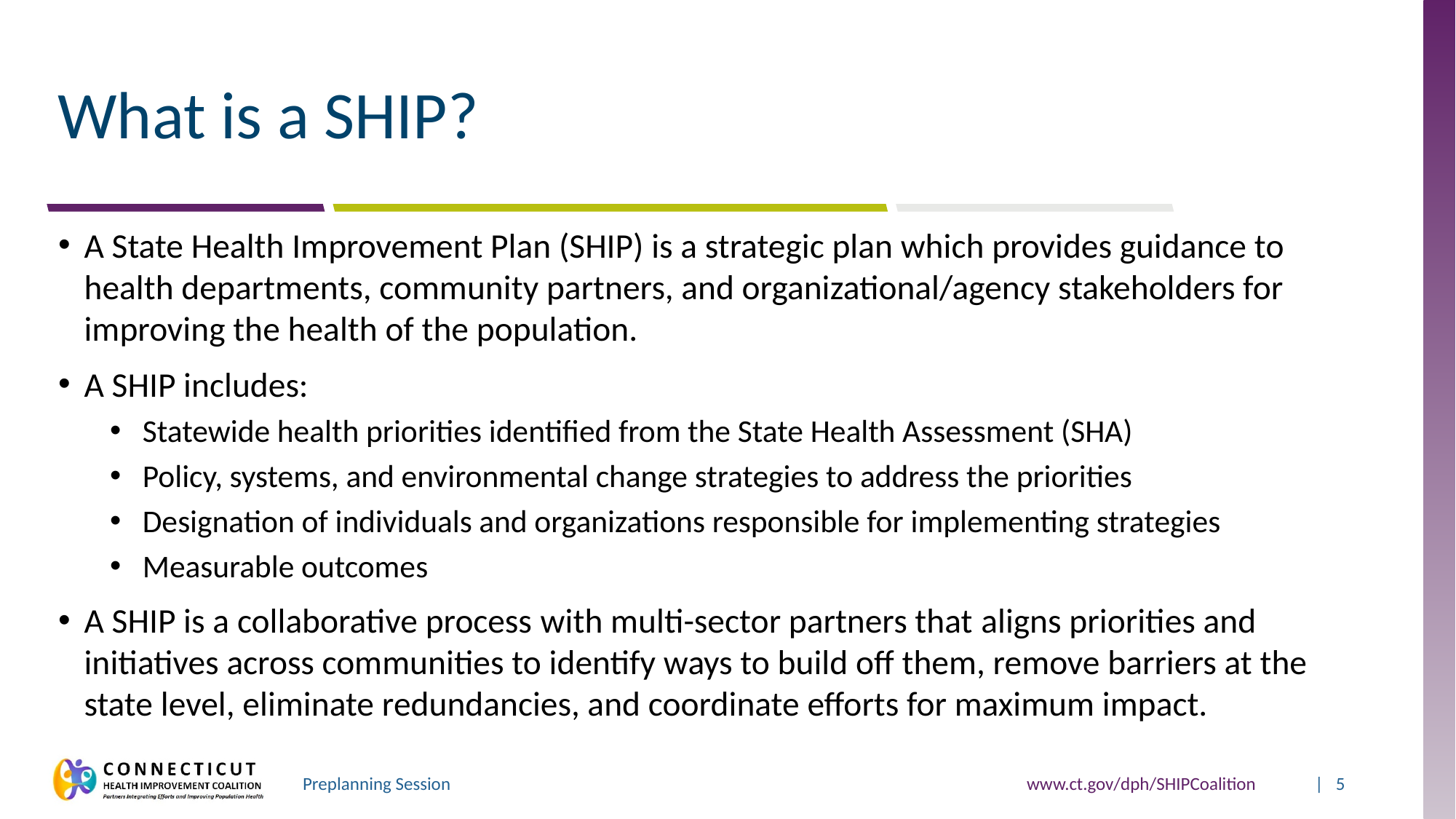

# What is a SHIP?
A State Health Improvement Plan (SHIP) is a strategic plan which provides guidance to health departments, community partners, and organizational/agency stakeholders for improving the health of the population.
A SHIP includes:
Statewide health priorities identified from the State Health Assessment (SHA)
Policy, systems, and environmental change strategies to address the priorities
Designation of individuals and organizations responsible for implementing strategies
Measurable outcomes
A SHIP is a collaborative process with multi-sector partners that aligns priorities and initiatives across communities to identify ways to build off them, remove barriers at the state level, eliminate redundancies, and coordinate efforts for maximum impact.

www.ct.gov/dph/SHIPCoalition
|   5
Preplanning Session